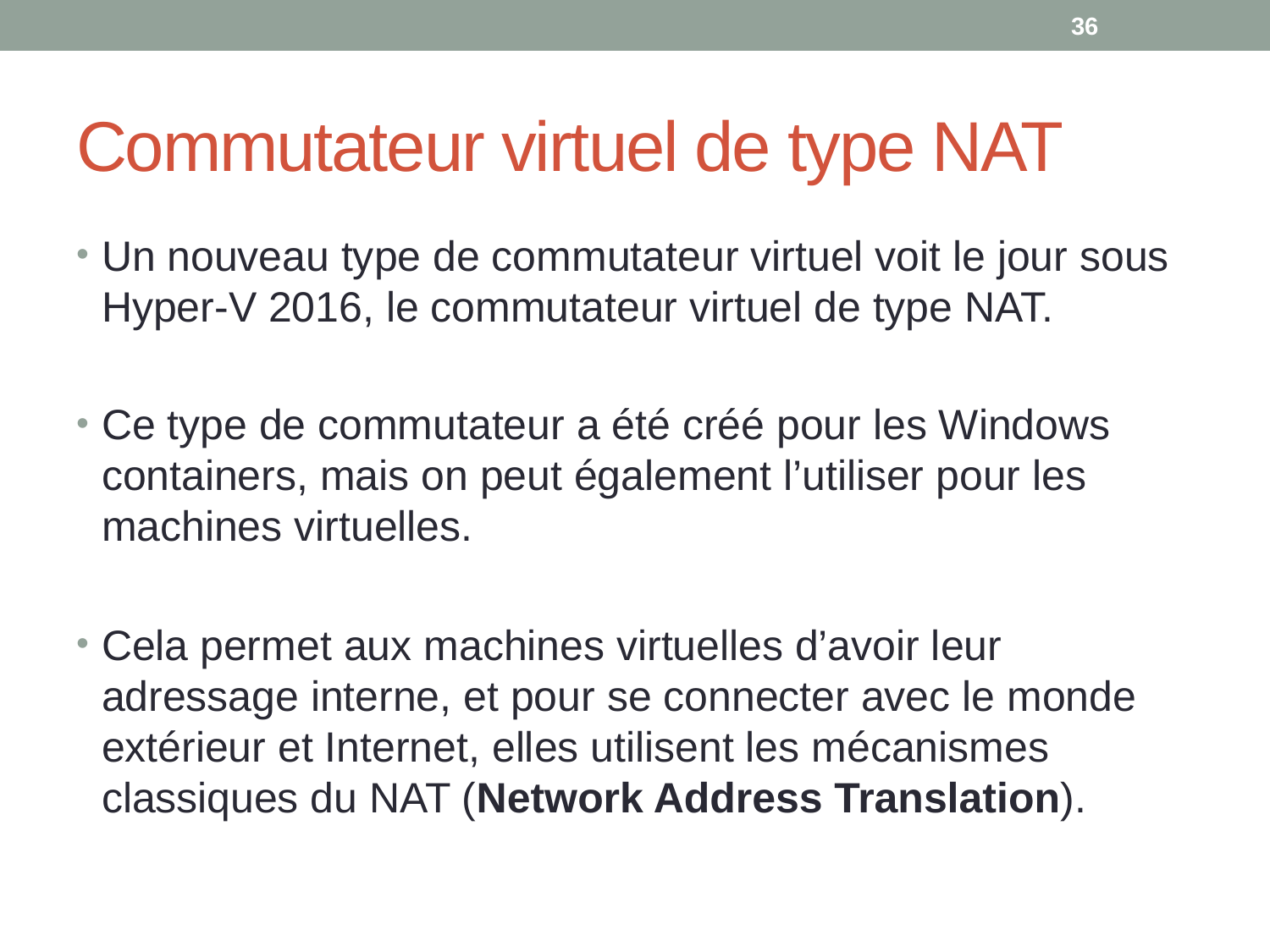

36
# Commutateur virtuel de type NAT
Un nouveau type de commutateur virtuel voit le jour sous Hyper-V 2016, le commutateur virtuel de type NAT.

Ce type de commutateur a été créé pour les Windows containers, mais on peut également l’utiliser pour les machines virtuelles.

Cela permet aux machines virtuelles d’avoir leur adressage interne, et pour se connecter avec le monde extérieur et Internet, elles utilisent les mécanismes classiques du NAT (Network Address Translation).